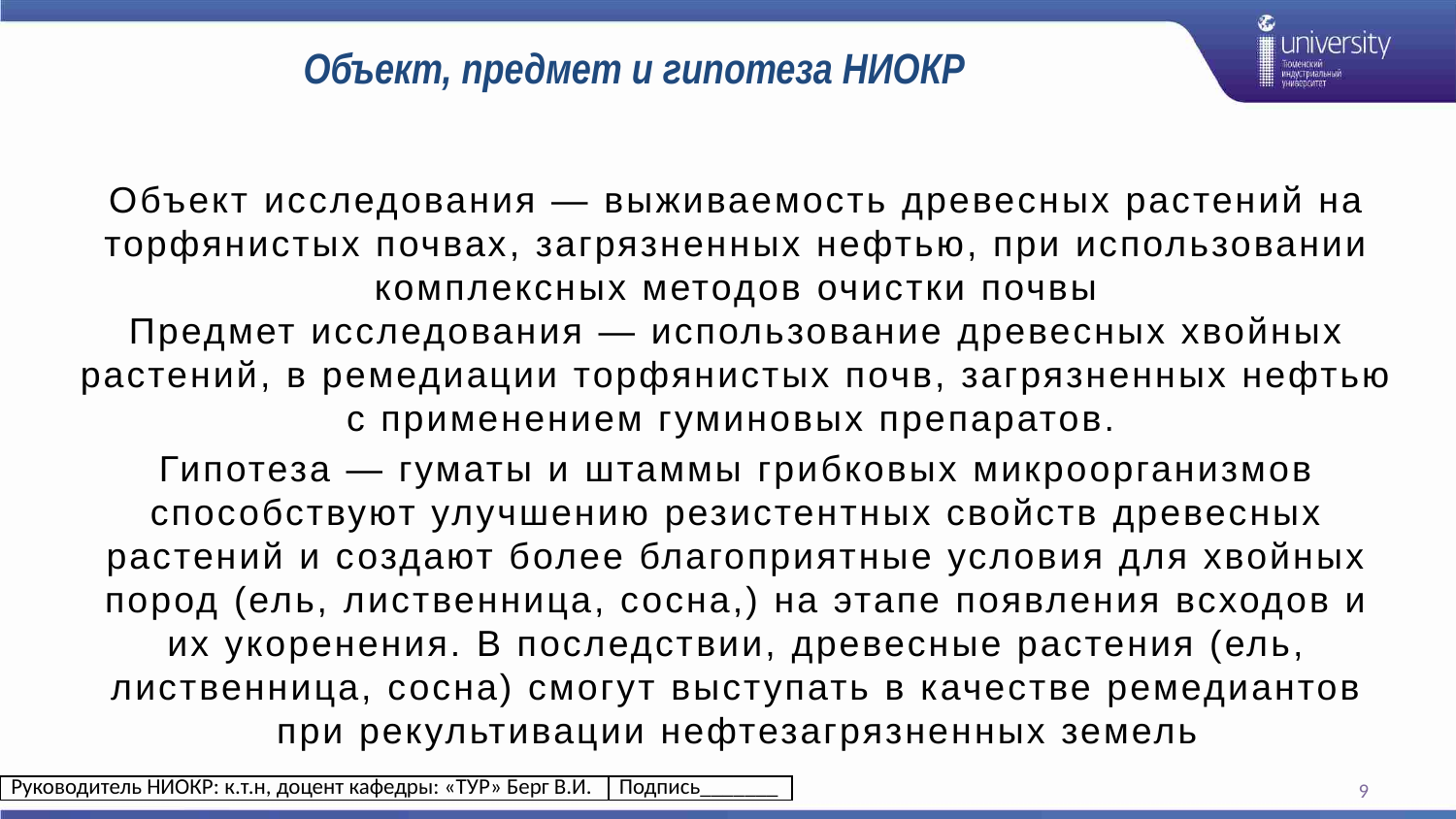

# Объект, предмет и гипотеза НИОКР

Объект исследования — выживаемость древесных растений на торфянистых почвах, загрязненных нефтью, при использовании комплексных методов очистки почвы
Предмет исследования — использование древесных хвойных растений, в ремедиации торфянистых почв, загрязненных нефтью с применением гуминовых препаратов.
Гипотеза — гуматы и штаммы грибковых микроорганизмов способствуют улучшению резистентных свойств древесных растений и создают более благоприятные условия для хвойных пород (ель, лиственница, сосна,) на этапе появления всходов и их укоренения. В последствии, древесные растения (ель, лиственница, сосна) смогут выступать в качестве ремедиантов при рекультивации нефтезагрязненных земель
9
| Руководитель НИОКР: к.т.н, доцент кафедры: «ТУР» Берг В.И. | Подпись\_\_\_\_\_\_\_ |
| --- | --- |